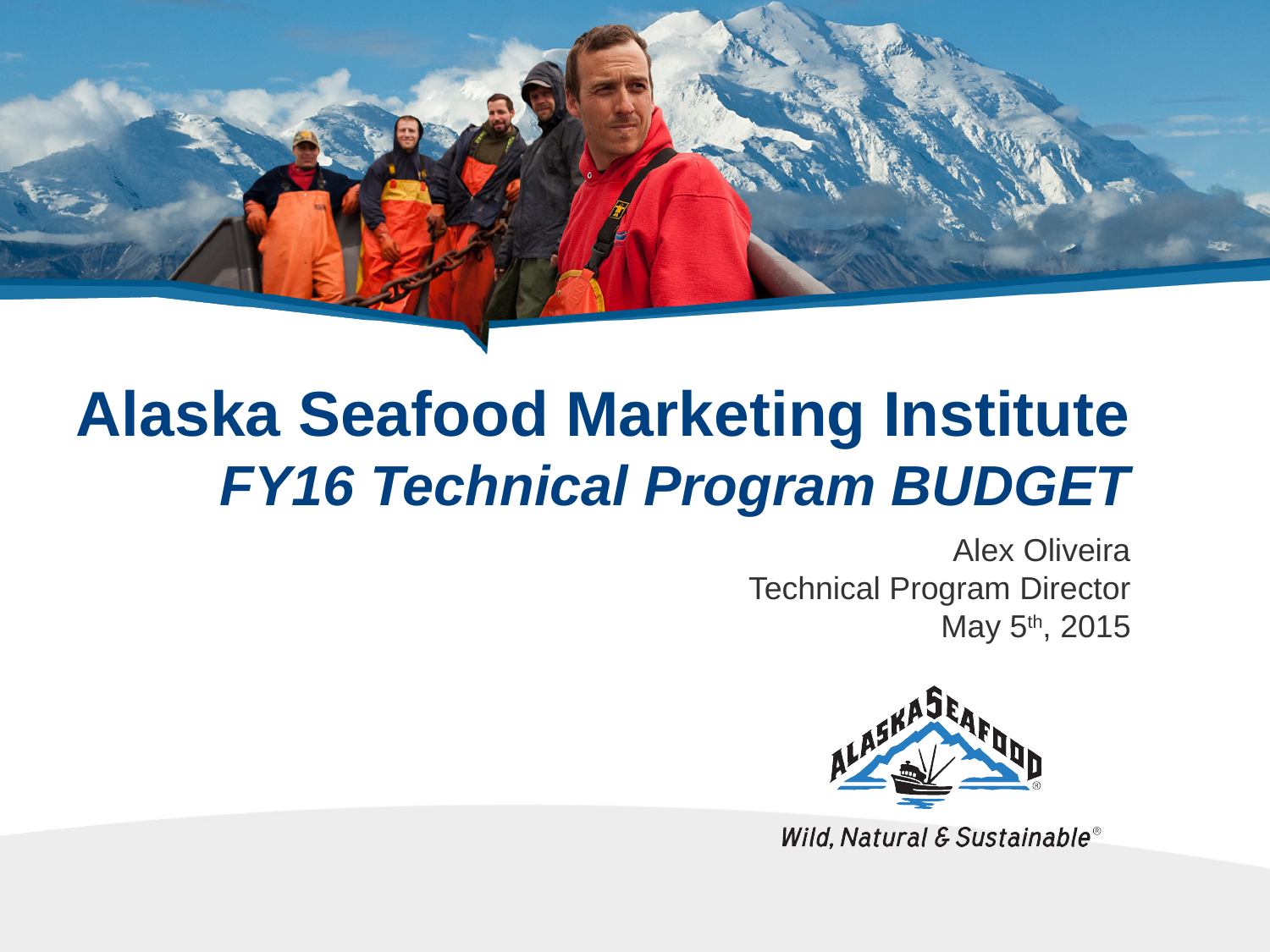

# Alaska Seafood Marketing Institute FY16 Technical Program BUDGET

Alex Oliveira
Technical Program Director
May 5th, 2015